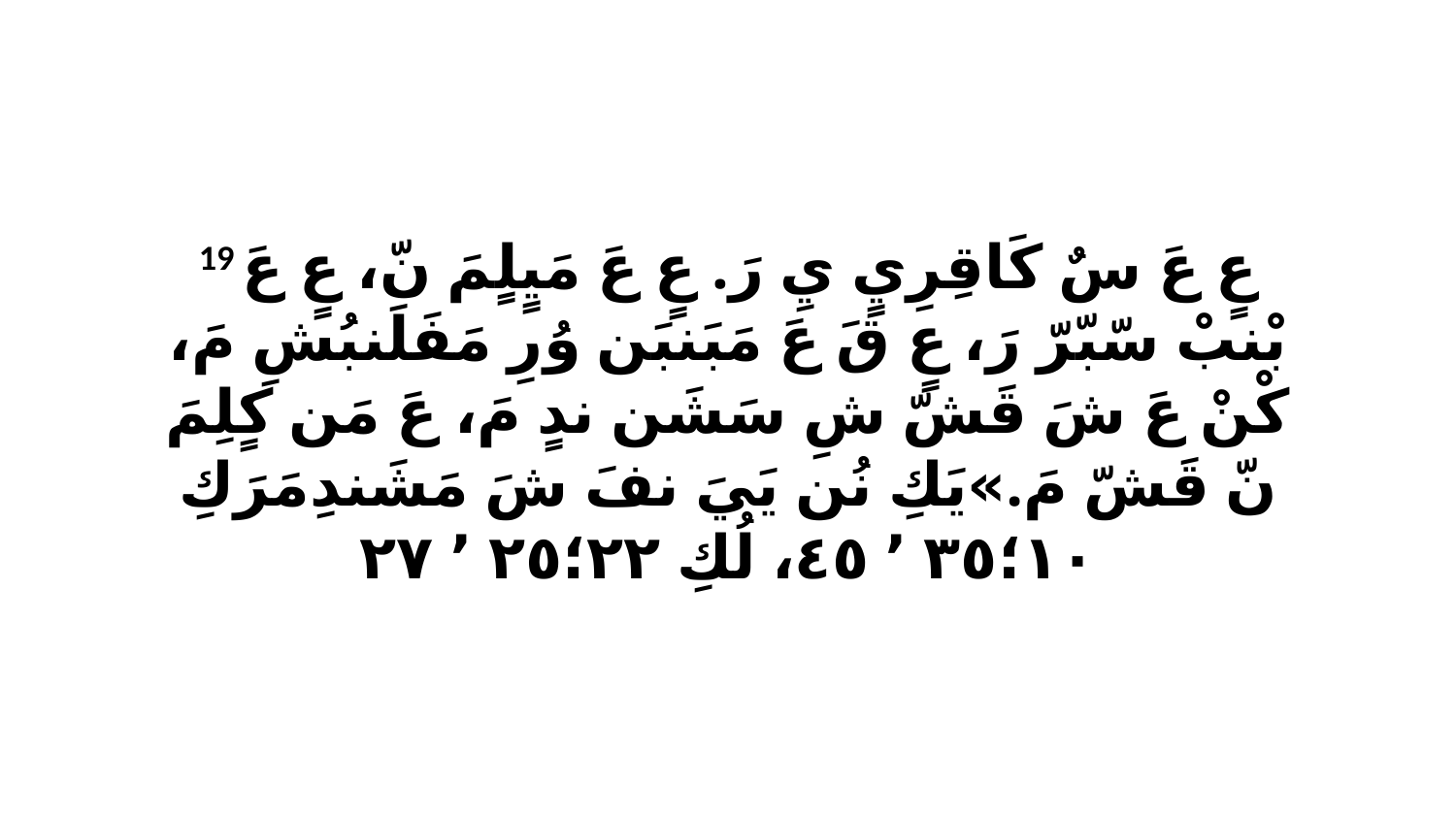

19 عٍ عَ سٌ كَاقِرِيٍ يِ رَ. عٍ عَ مَيٍلٍمَ نّ، عٍ عَ بْنبْ سّبّرّ رَ، عٍ قَ عَ مَبَنبَن وُرِ مَفَلَنبُشِ مَ، كْنْ عَ شَ قَشّ شِ سَشَن ندٍ مَ، عَ مَن كٍلِمَ نّ قَشّ مَ.»يَكِ نُن يَيَ نفَ شَ مَشَندِمَرَكِ ١٠‏؛٣٥ ٬ ٤٥، لُكِ ٢٢‏؛٢٥ ٬ ٢٧